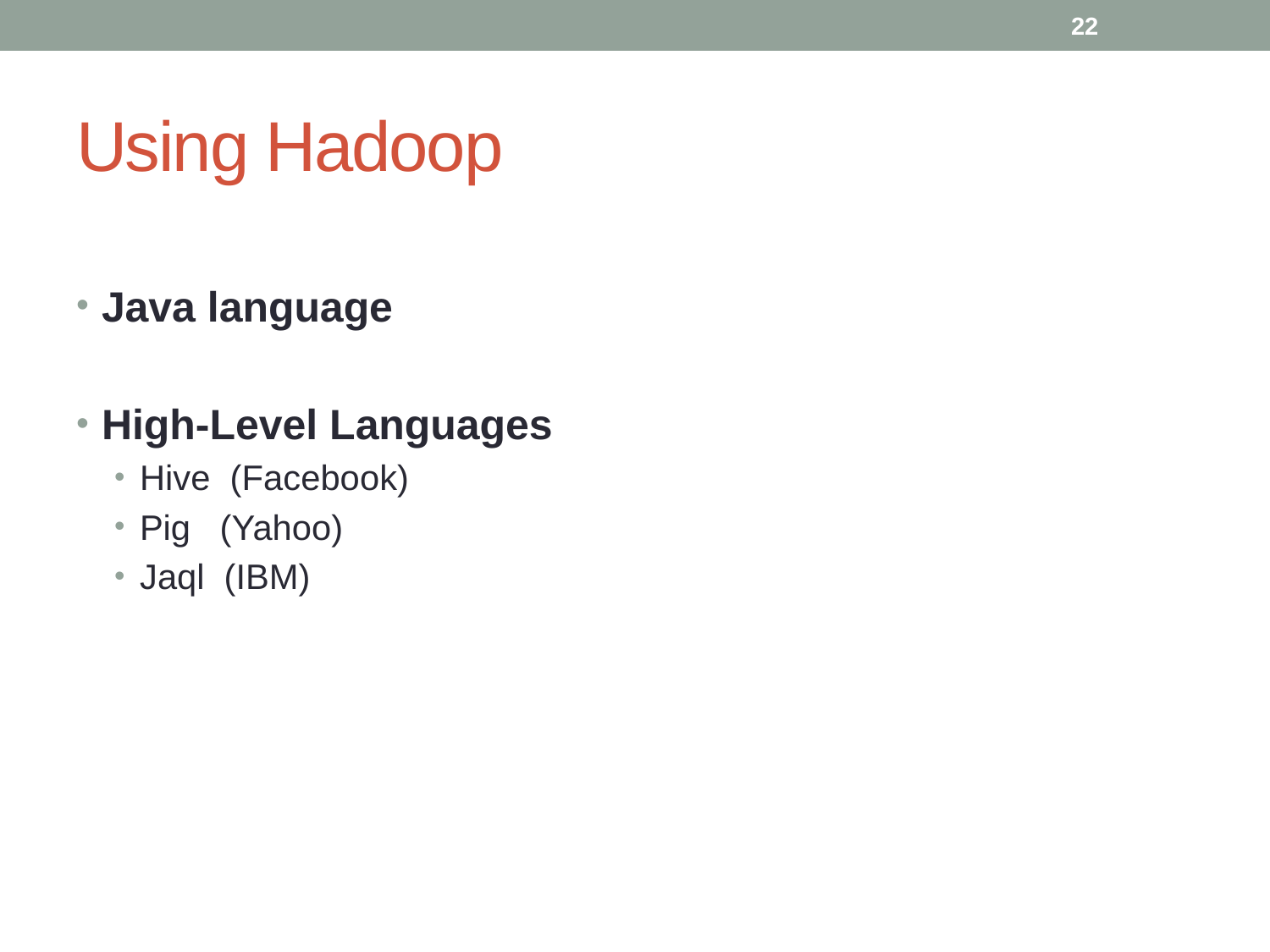

22
# Using Hadoop
Java language

High-Level Languages
Hive  (Facebook)
Pig   (Yahoo)
Jaql  (IBM)